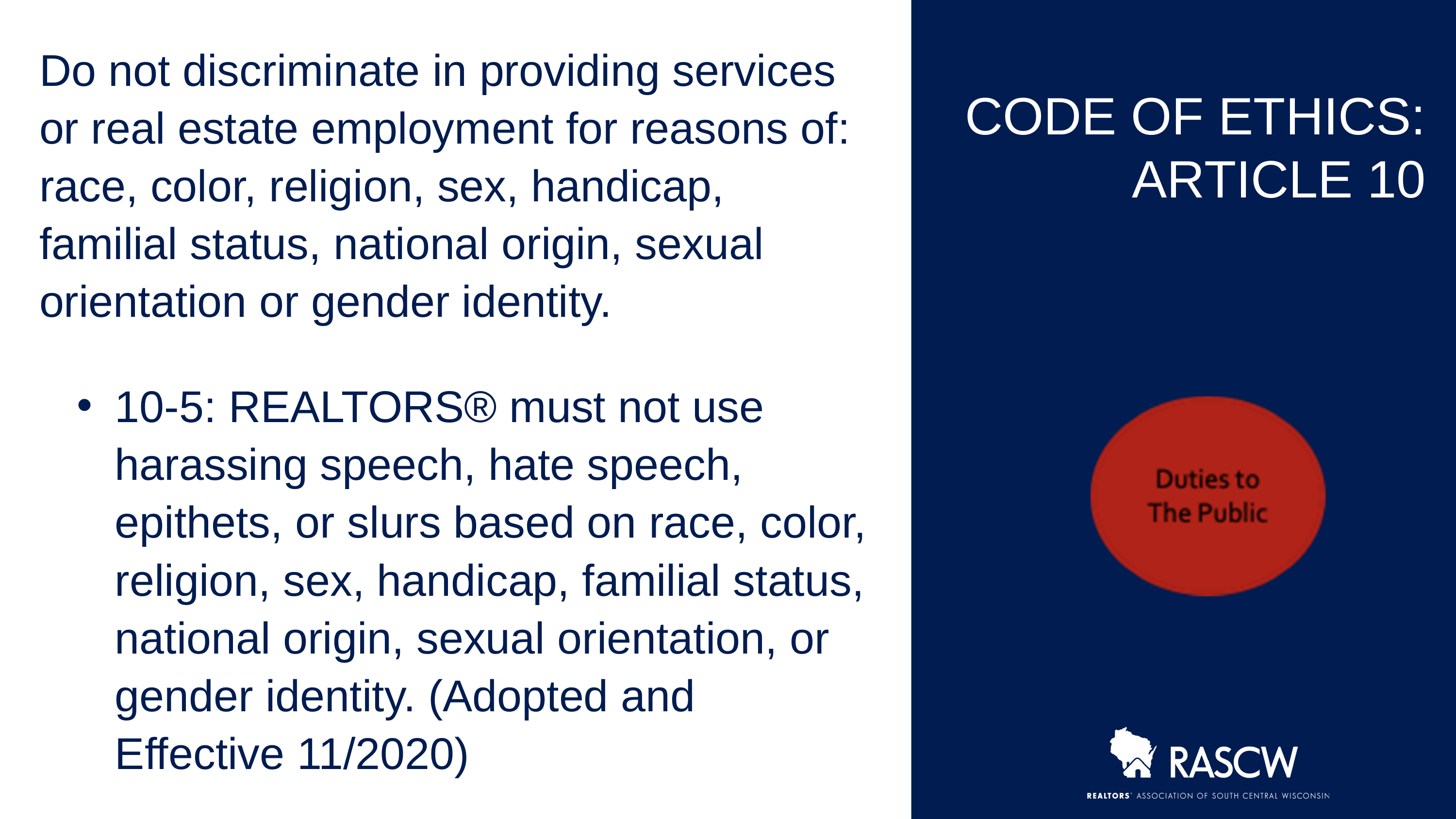

Do not discriminate in providing services or real estate employment for reasons of:
race, color, religion, sex, handicap, familial status, national origin, sexual orientation or gender identity.

10-5: REALTORS® must not use harassing speech, hate speech, epithets, or slurs based on race, color, religion, sex, handicap, familial status, national origin, sexual orientation, or gender identity. (Adopted and Effective 11/2020)
CODE OF ETHICS:
ARTICLE 10